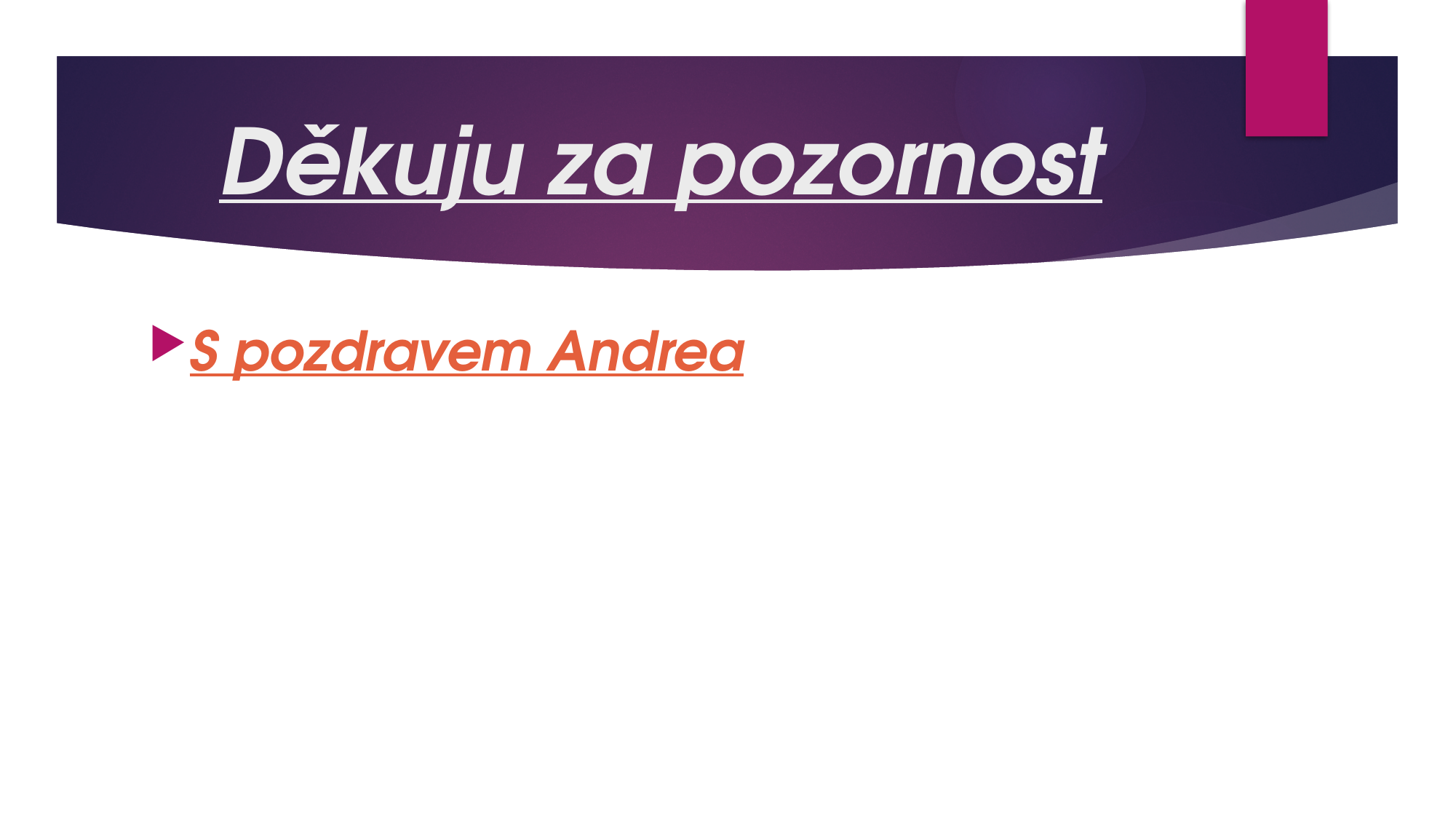

# Děkuju za pozornost
S pozdravem Andrea